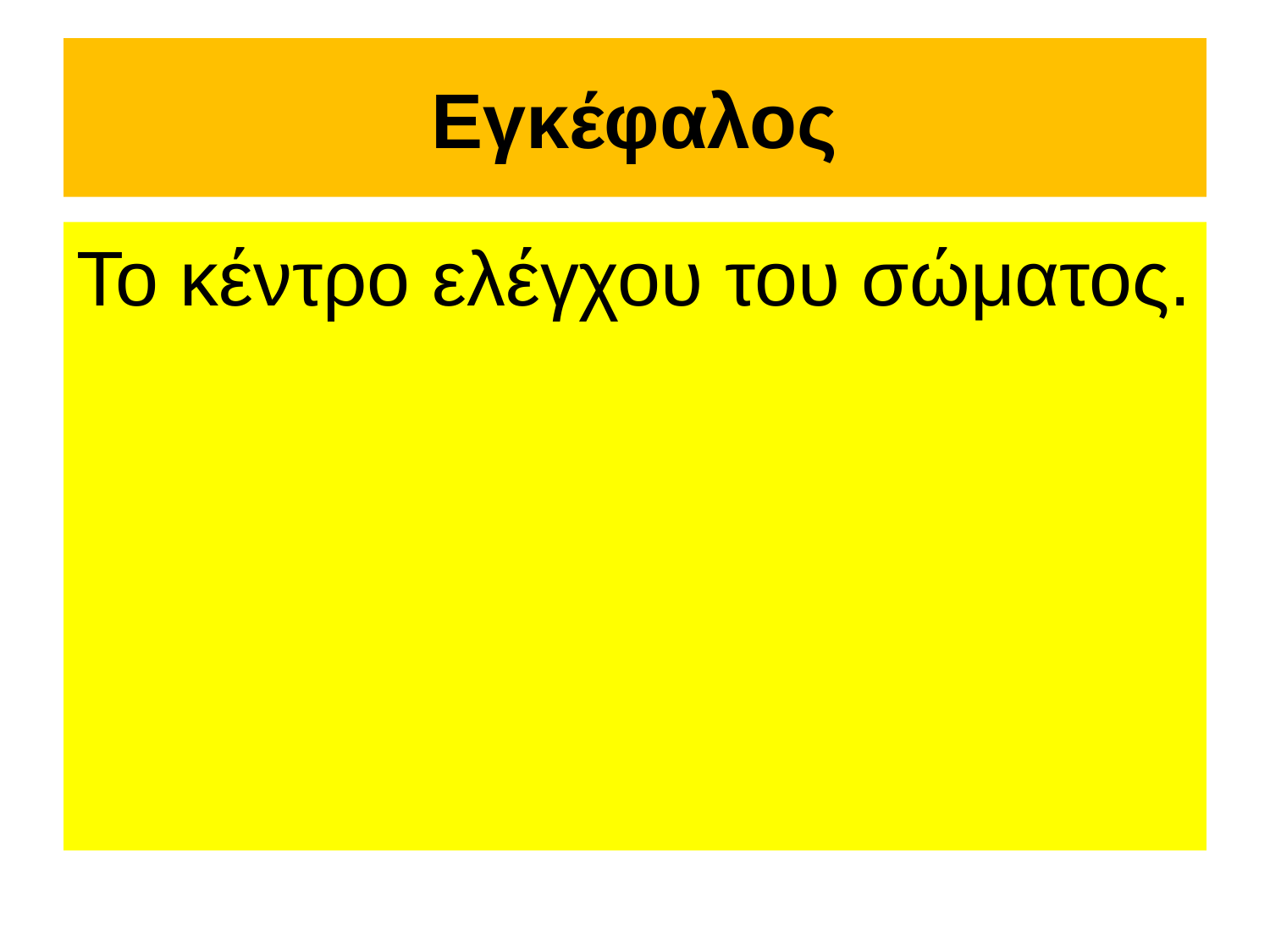

# Εγκέφαλος
Το κέντρο ελέγχου του σώματος.